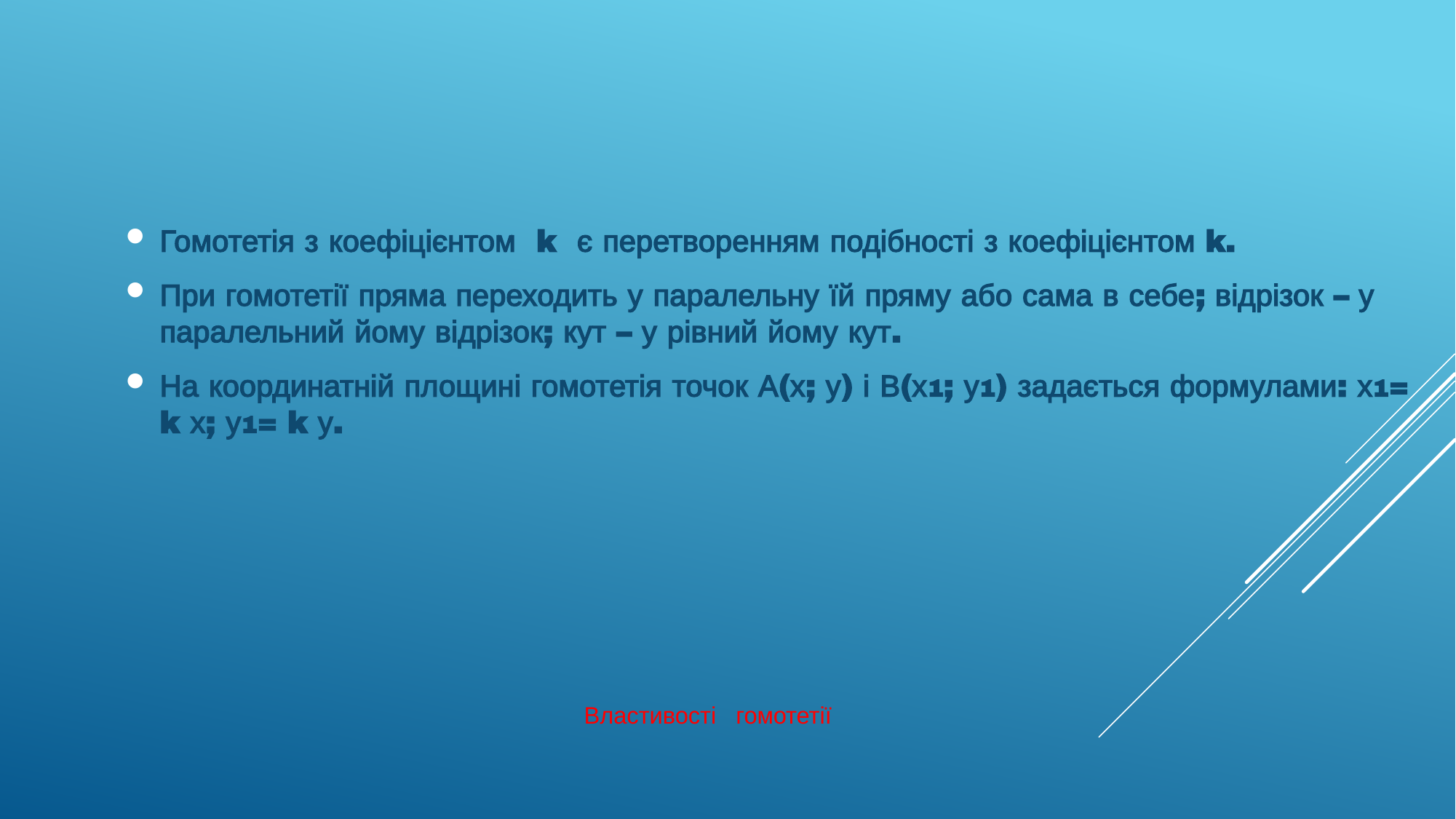

Гомотетія з коефіцієнтом  k  є перетворенням подібності з коефіцієнтом k.
При гомотетії пряма переходить у паралельну їй пряму або сама в себе; відрізок – у паралельний йому відрізок; кут – у рівний йому кут.
На координатній площині гомотетія точок А(х; у) і В(х1; у1) задається формулами: х1= k х; у1= k у.

# Властивості   гомотетії